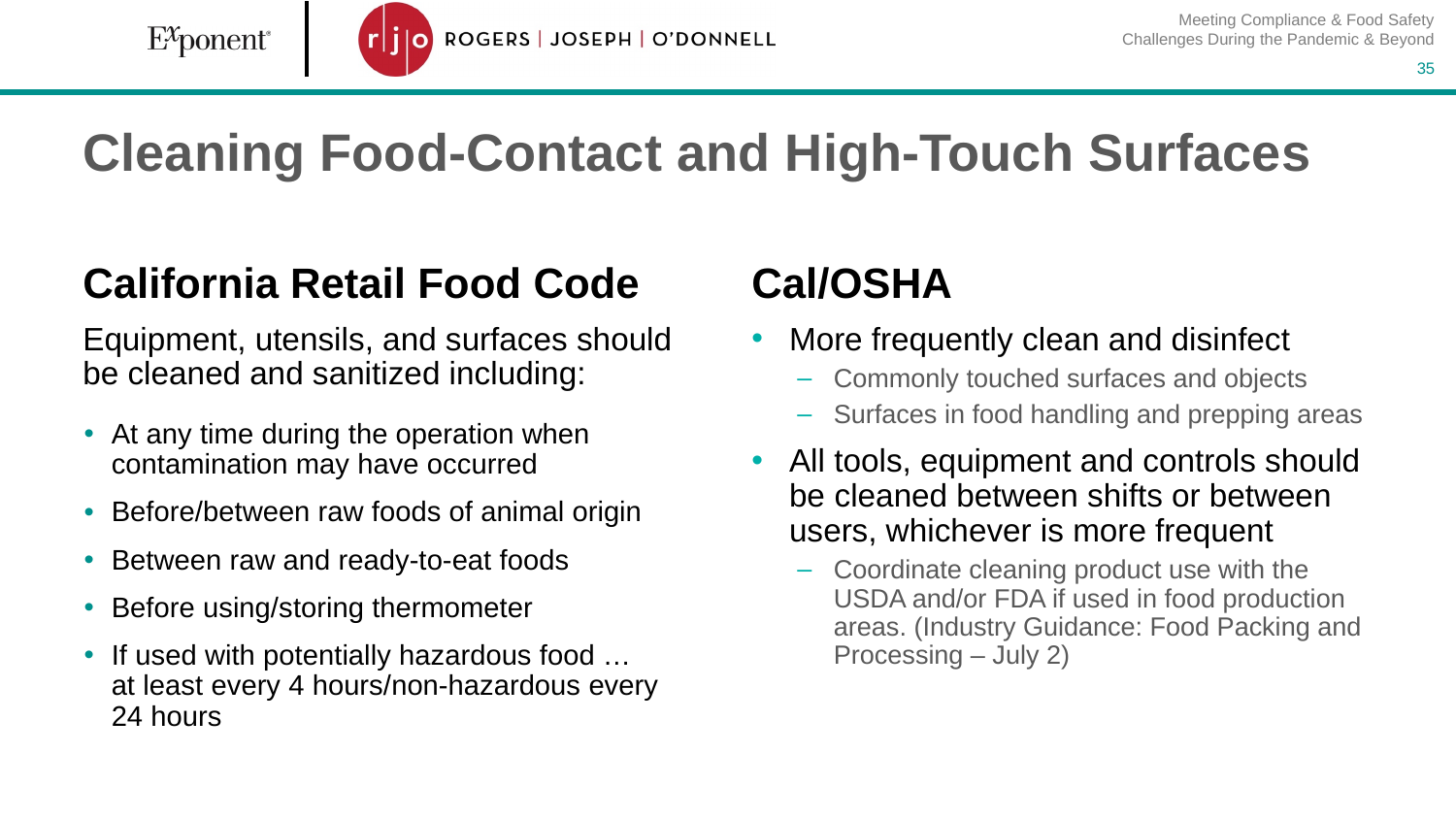

Meeting Compliance & Food Safety Challenges During the Pandemic & Beyond
35
# Cleaning Food-Contact and High-Touch Surfaces
California Retail Food Code
Cal/OSHA
Equipment, utensils, and surfaces should be cleaned and sanitized including:
At any time during the operation when contamination may have occurred
Before/between raw foods of animal origin
Between raw and ready-to-eat foods
Before using/storing thermometer
If used with potentially hazardous food …
at least every 4 hours/non-hazardous every 24 hours

More frequently clean and disinfect
Commonly touched surfaces and objects
Surfaces in food handling and prepping areas
All tools, equipment and controls should be cleaned between shifts or between users, whichever is more frequent
Coordinate cleaning product use with the USDA and/or FDA if used in food production areas. (Industry Guidance: Food Packing and Processing – July 2)